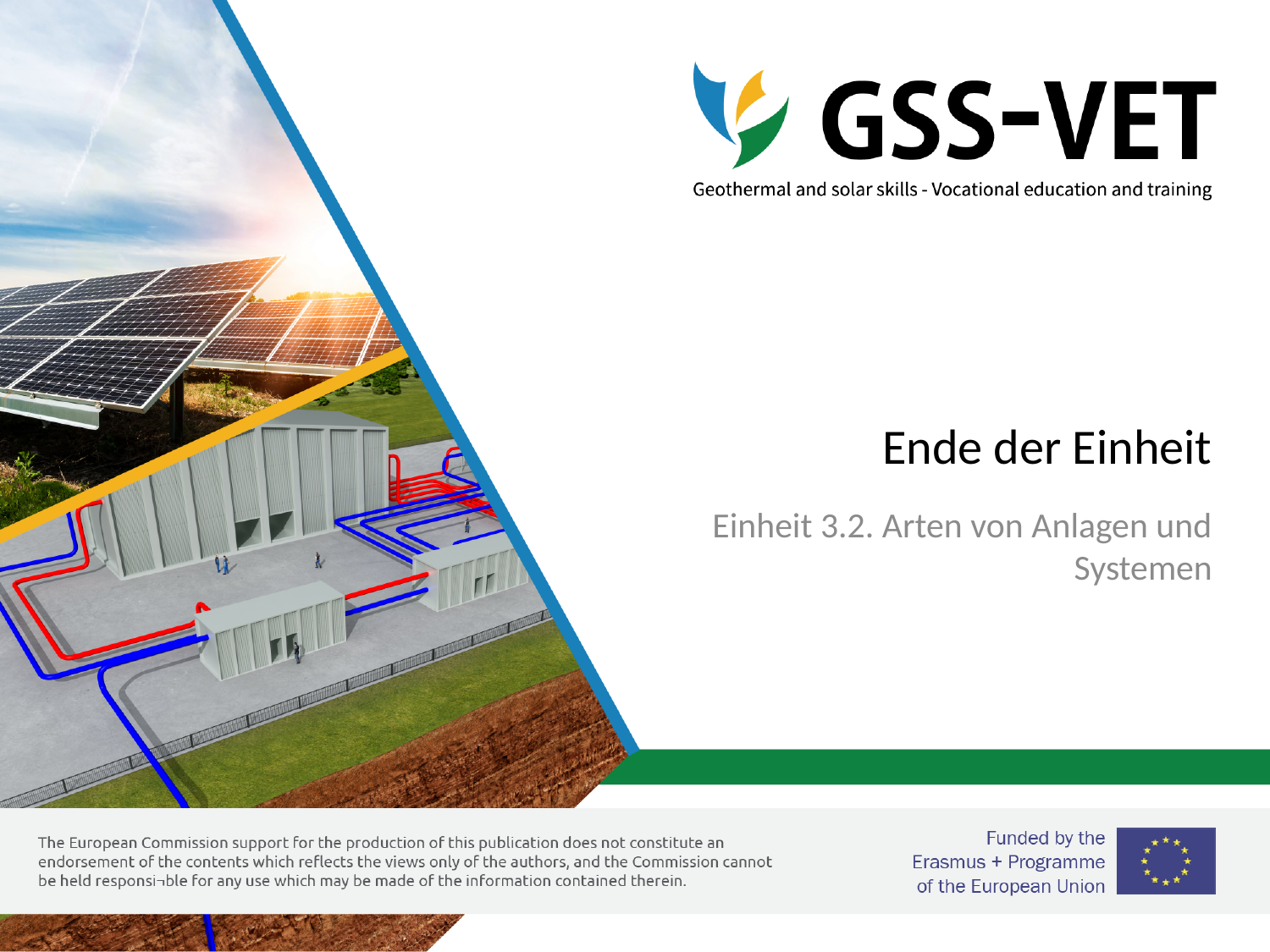

# Ende der Einheit
Einheit 3.2. Arten von Anlagen und Systemen